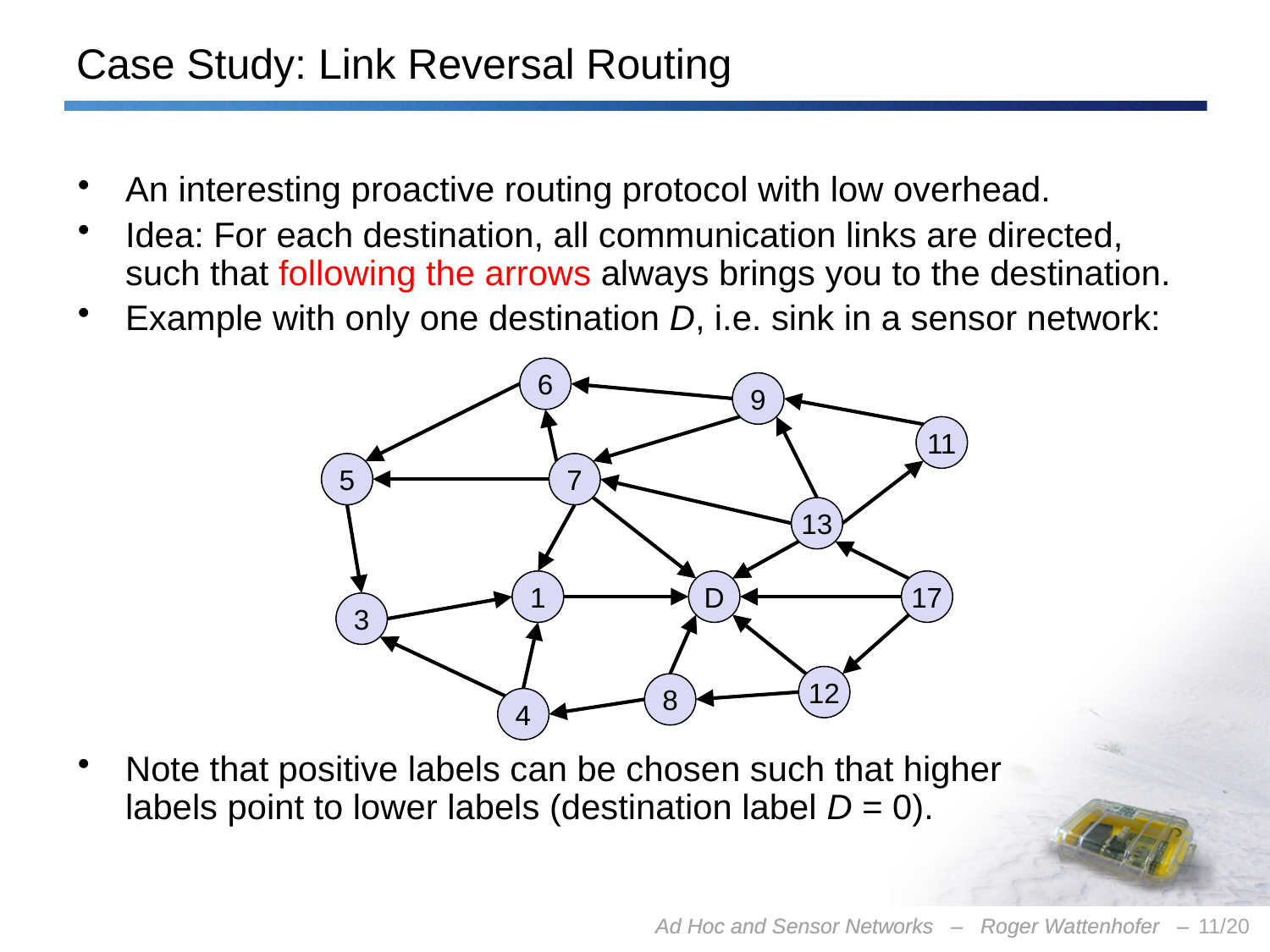

# Case Study: Link Reversal Routing

An interesting proactive routing protocol with low overhead.
Idea: For each destination, all communication links are directed, such that following the arrows always brings you to the destination.
Example with only one destination D, i.e. sink in a sensor network:

Note that positive labels can be chosen such that higher
labels point to lower labels (destination label D = 0).
6
9
11
5
7
13
1
D
17
3
12
8
4